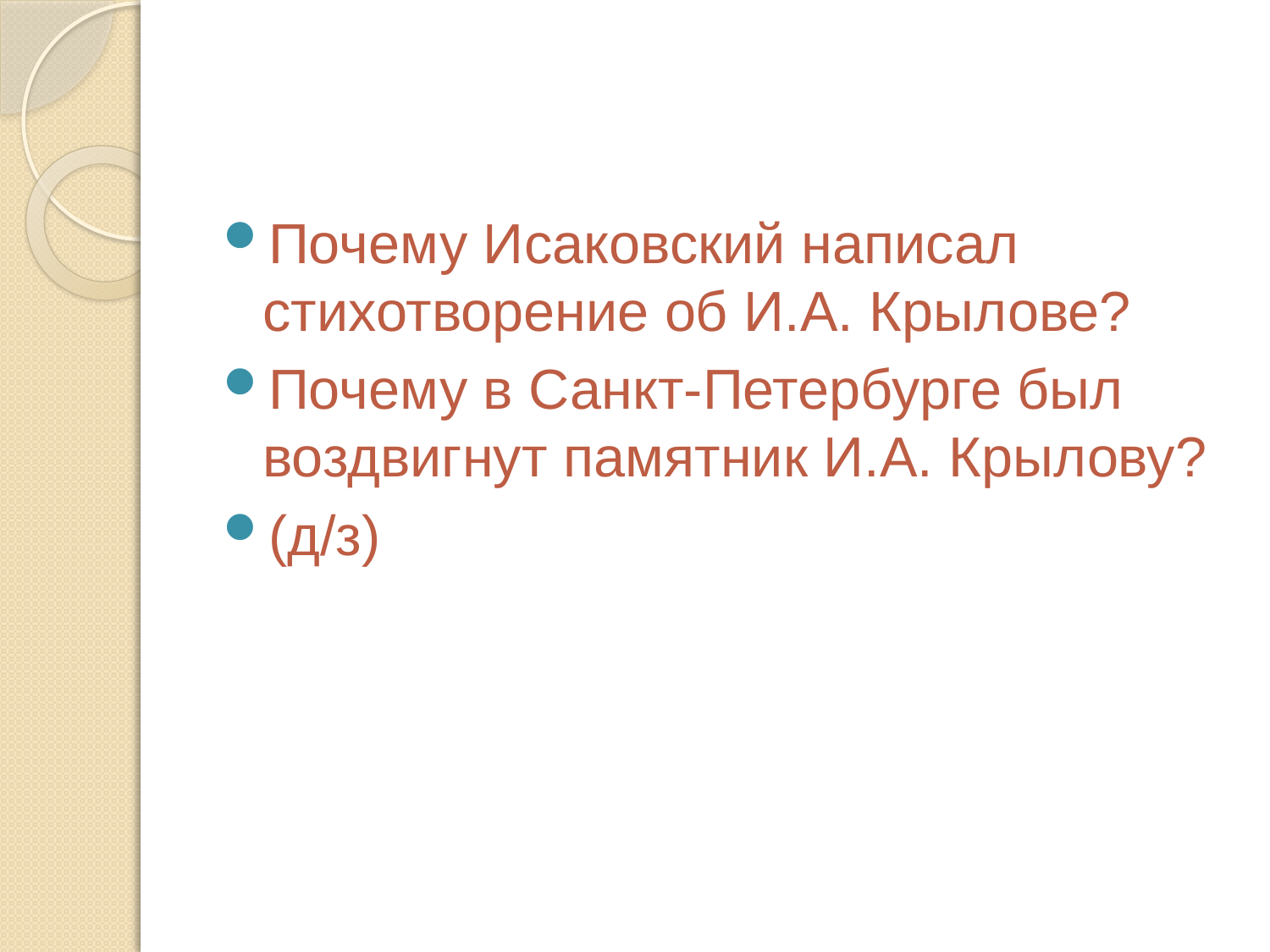

#
Почему Исаковский написал стихотворение об И.А. Крылове?
Почему в Санкт-Петербурге был воздвигнут памятник И.А. Крылову?
(д/з)